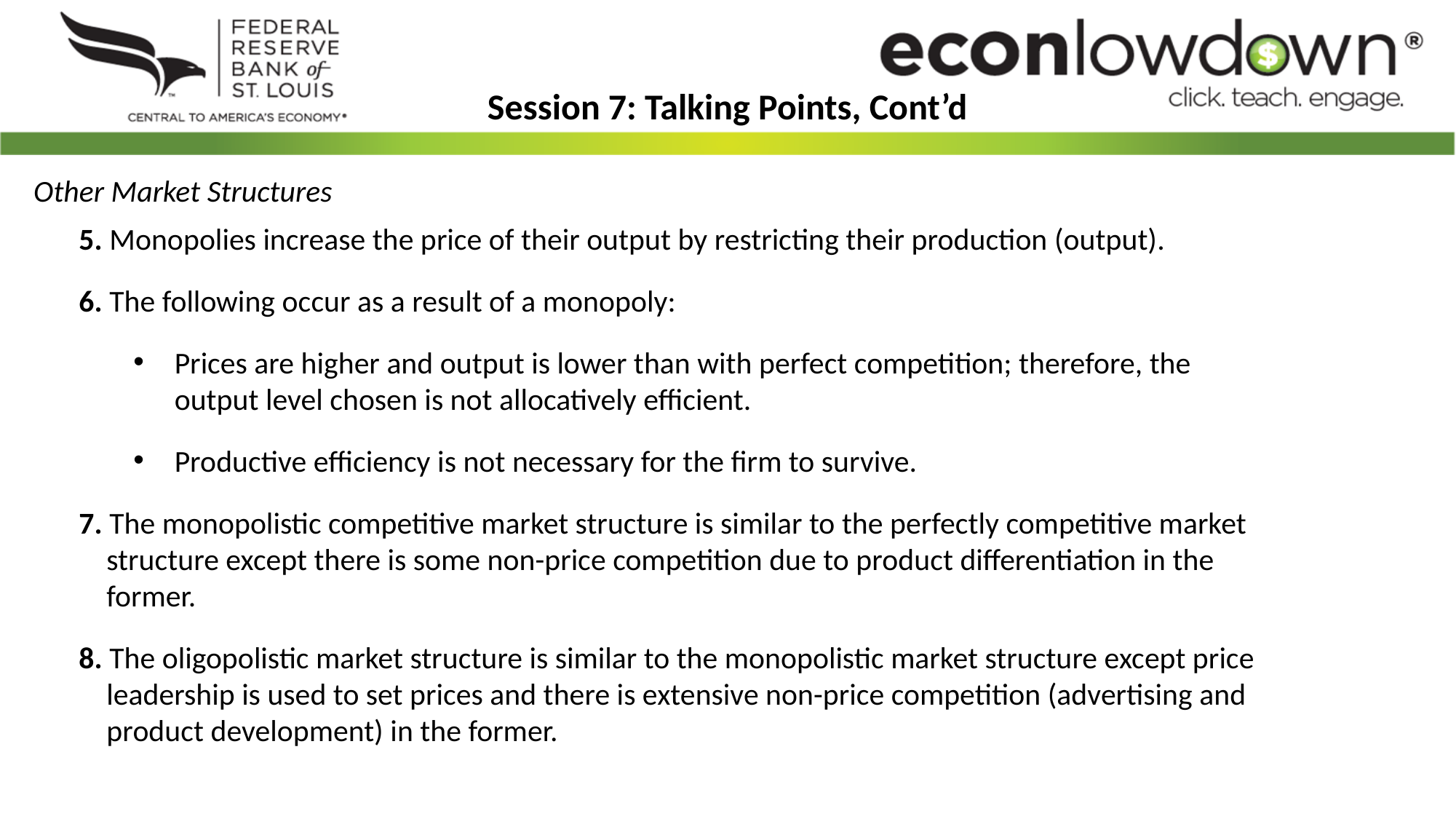

Session 7: Talking Points, Cont’d
Other Market Structures
5. Monopolies increase the price of their output by restricting their production (output).

6. The following occur as a result of a monopoly:

Prices are higher and output is lower than with perfect competition; therefore, the output level chosen is not allocatively efficient.

Productive efficiency is not necessary for the firm to survive.

7. The monopolistic competitive market structure is similar to the perfectly competitive market structure except there is some non-price competition due to product differentiation in the former.

8. The oligopolistic market structure is similar to the monopolistic market structure except price leadership is used to set prices and there is extensive non-price competition (advertising and product development) in the former.